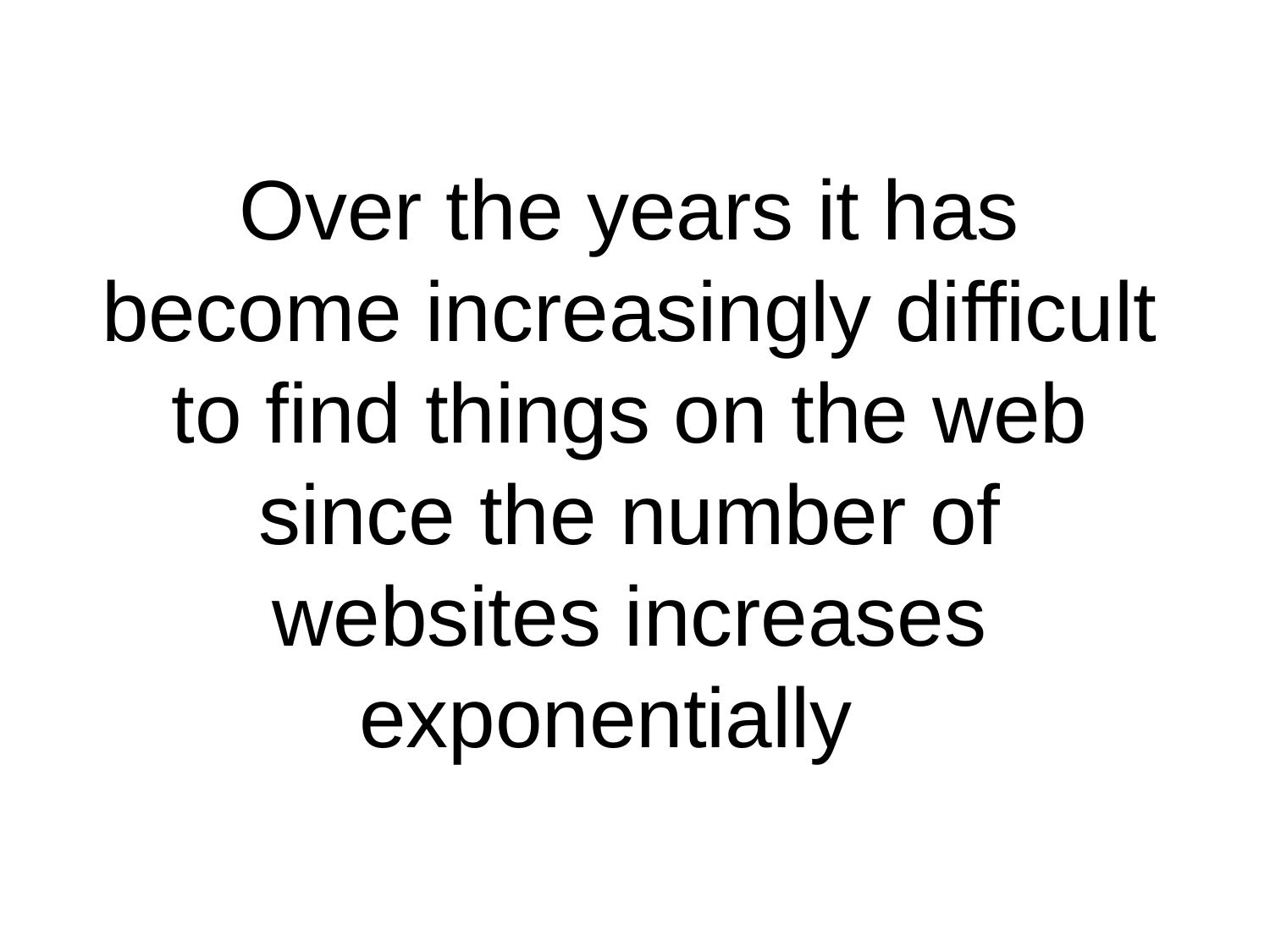

Over the years it has become increasingly difficult to find things on the web since the number of websites increases exponentially